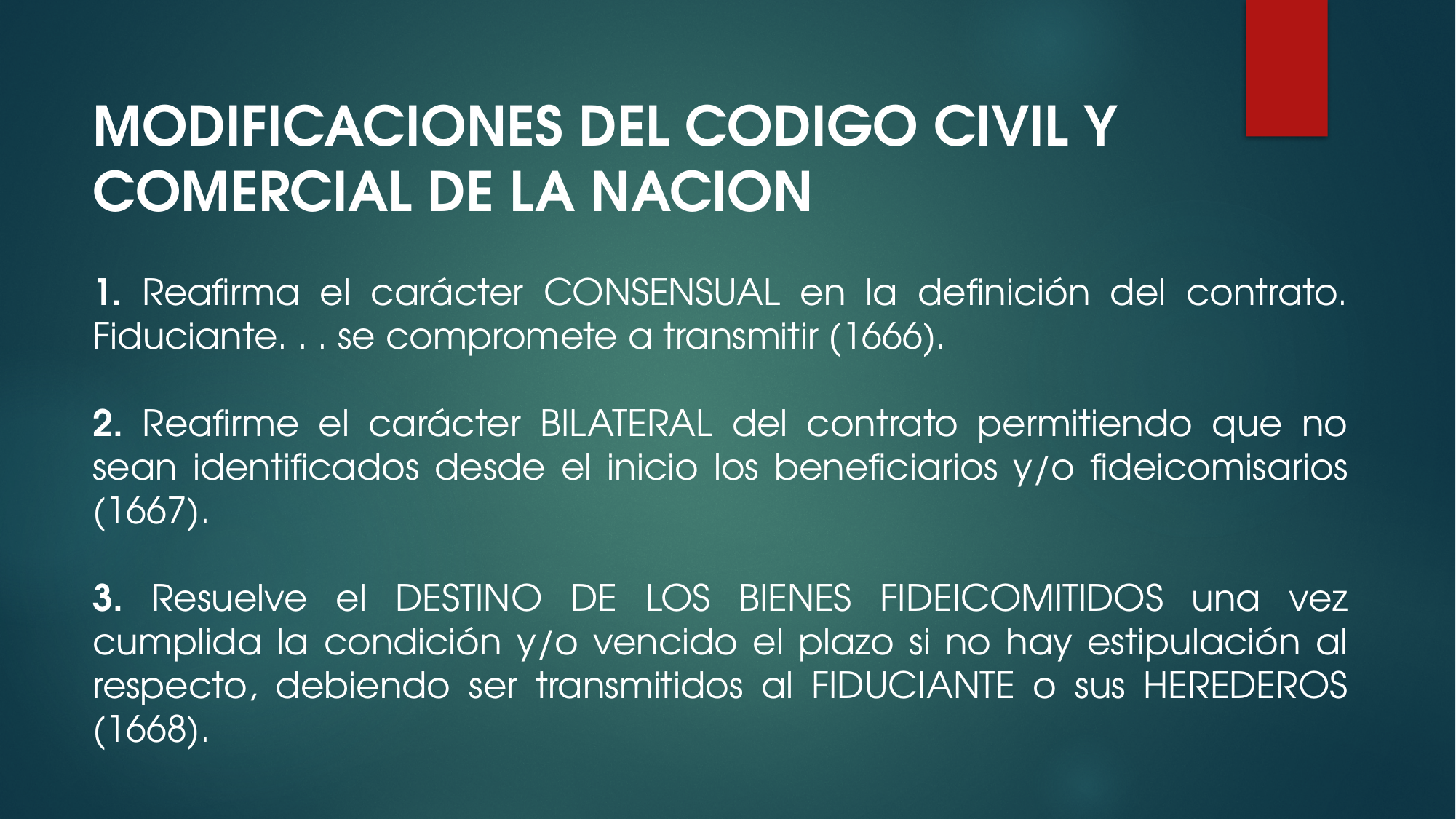

MODIFICACIONES DEL CODIGO CIVIL Y COMERCIAL DE LA NACION
1. Reafirma el carácter CONSENSUAL en la definición del contrato. Fiduciante. . . se compromete a transmitir (1666).

2. Reafirme el carácter BILATERAL del contrato permitiendo que no sean identificados desde el inicio los beneficiarios y/o fideicomisarios (1667).

3. Resuelve el DESTINO DE LOS BIENES FIDEICOMITIDOS una vez cumplida la condición y/o vencido el plazo si no hay estipulación al respecto, debiendo ser transmitidos al FIDUCIANTE o sus HEREDEROS (1668).